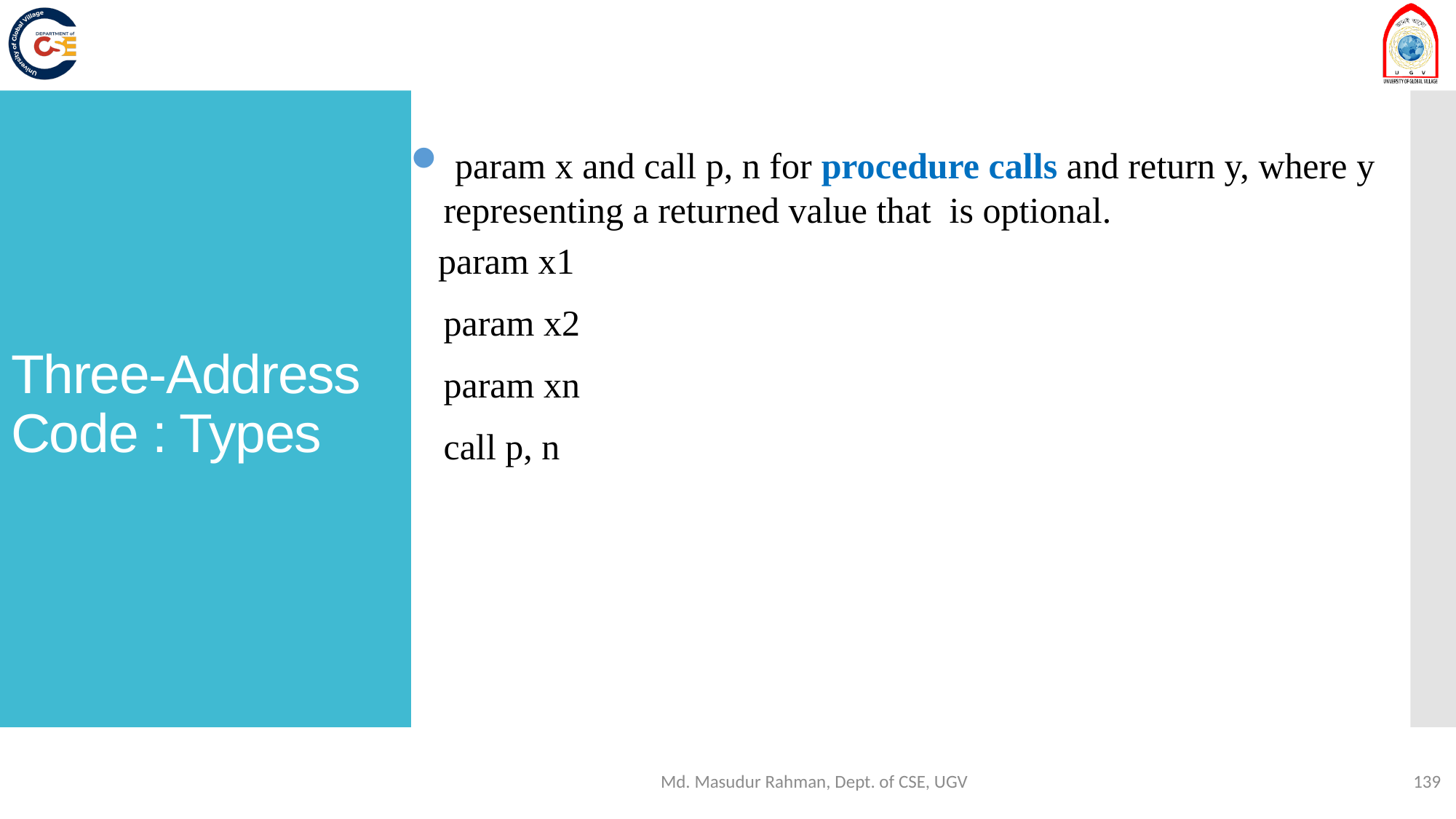

Three-Address Code : Types
 param x and call p, n for procedure calls and return y, where y representing a returned value that  is optional.
   param x1
 	param x2
	param xn
	call p, n

20 January 2025
Dr. Azhar, CSE Dept. KUET
Md. Masudur Rahman, Dept. of CSE, UGV
139